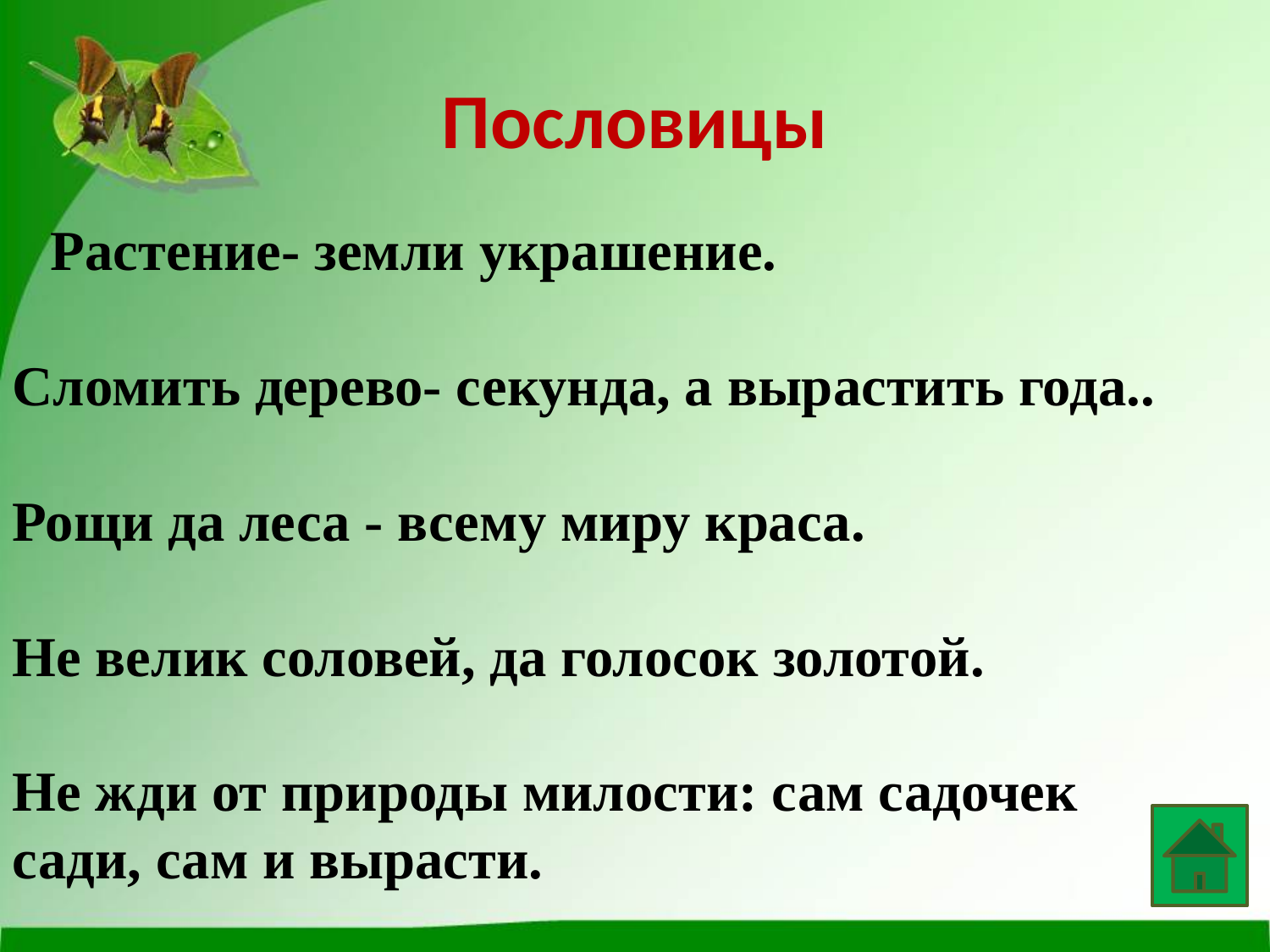

# Пословицы
   Растение- земли украшение.

Сломить дерево- секунда, а вырастить года..

Рощи да леса - всему миру краса.

Не велик соловей, да голосок золотой.

Не жди от природы милости: сам садочек сади, сам и вырасти.